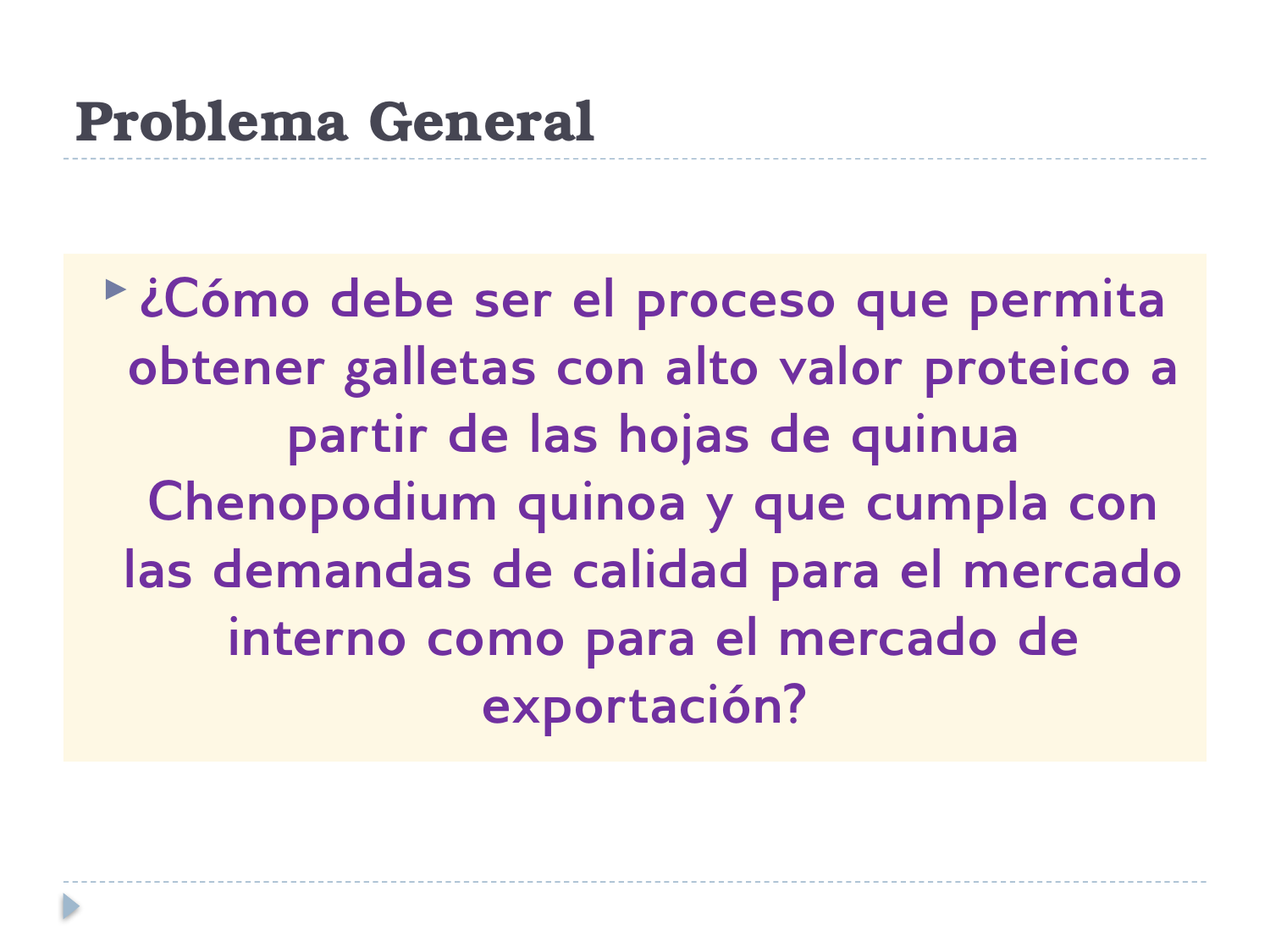

# Problema General
¿Cómo debe ser el proceso que permita obtener galletas con alto valor proteico a partir de las hojas de quinua Chenopodium quinoa y que cumpla con las demandas de calidad para el mercado interno como para el mercado de exportación?